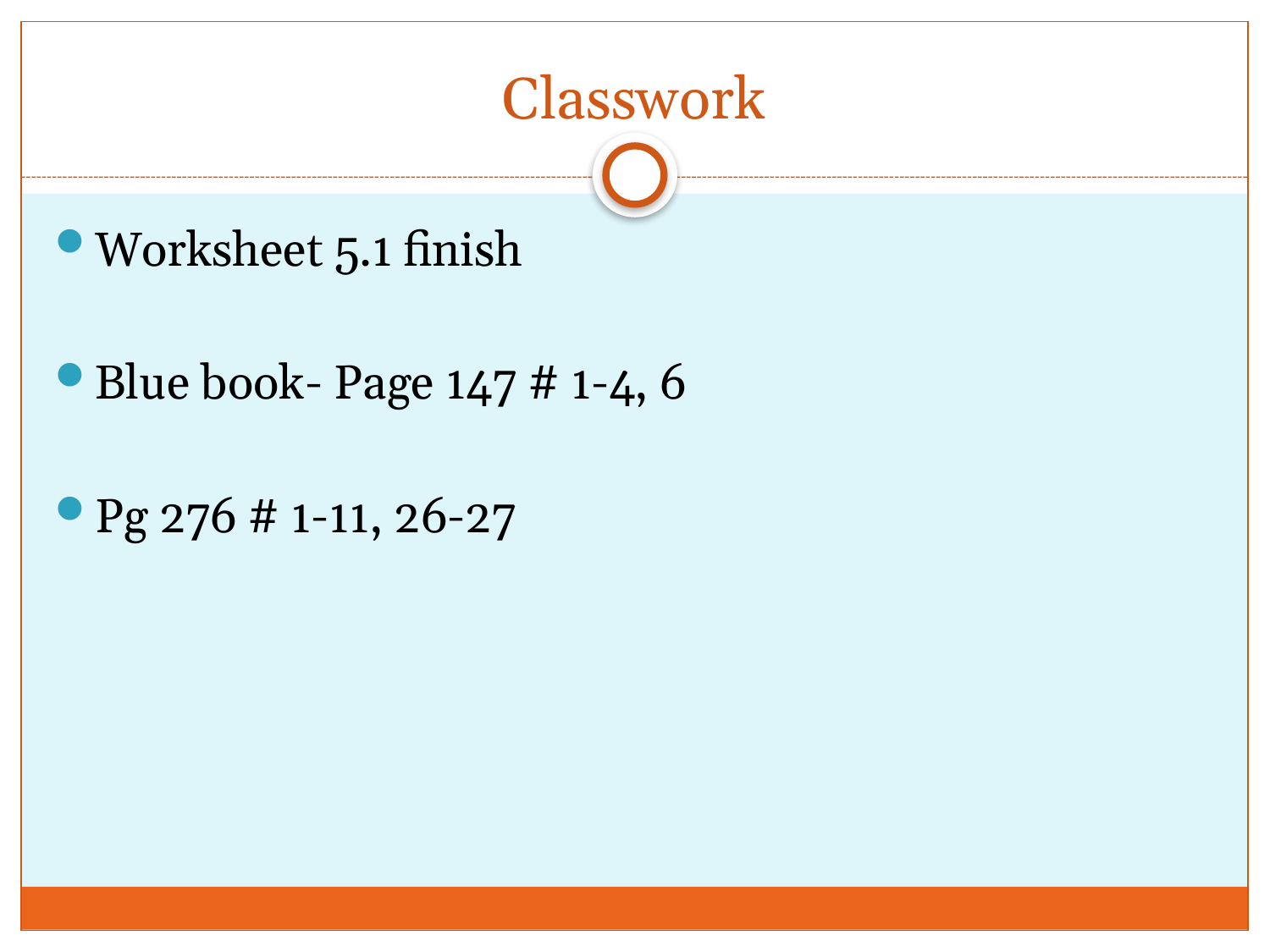

# Classwork
Worksheet 5.1 finish

Blue book- Page 147 # 1-4, 6

Pg 276 # 1-11, 26-27